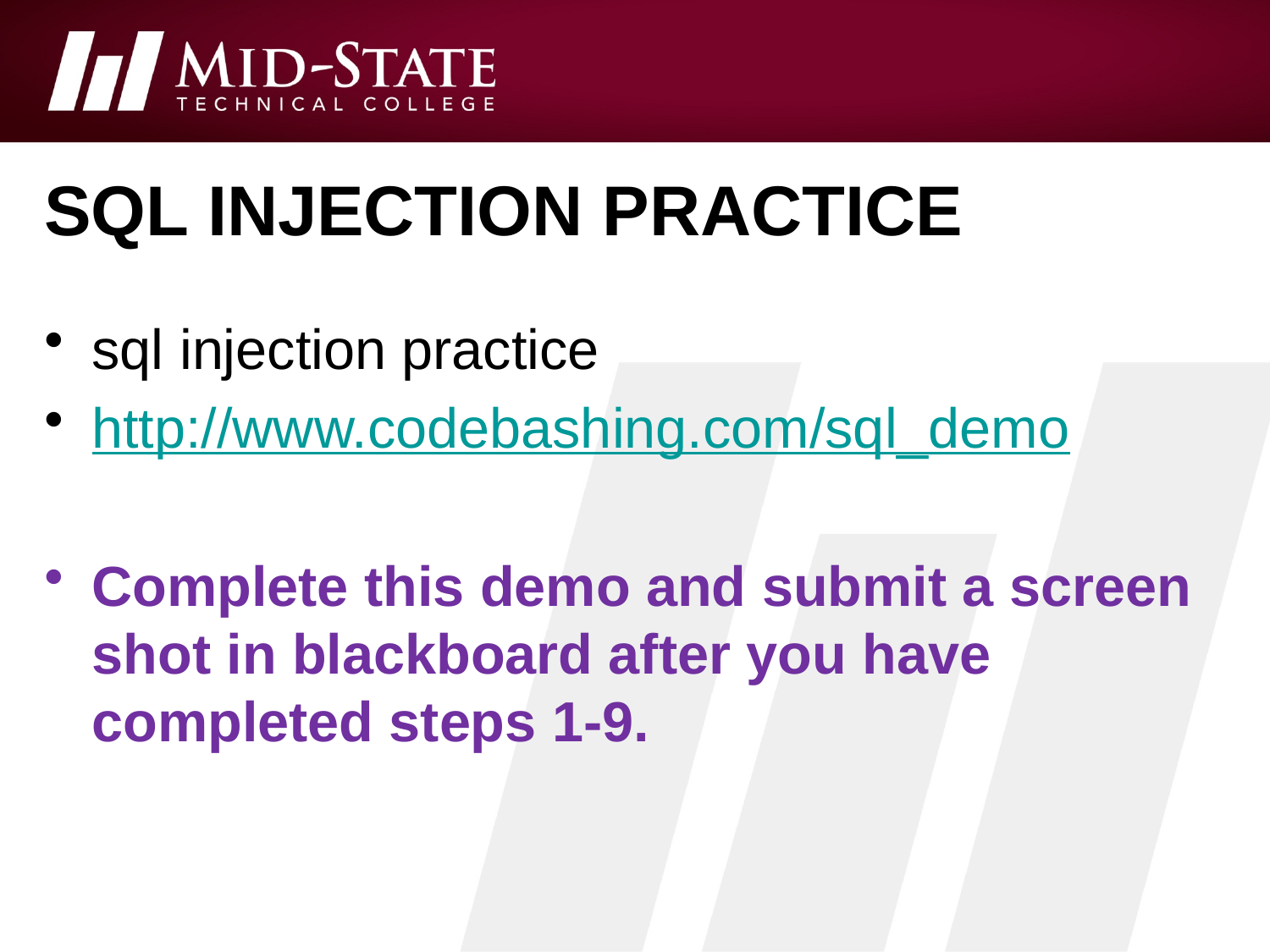

# sql injection practice
sql injection practice
http://www.codebashing.com/sql_demo

Complete this demo and submit a screen shot in blackboard after you have completed steps 1-9.